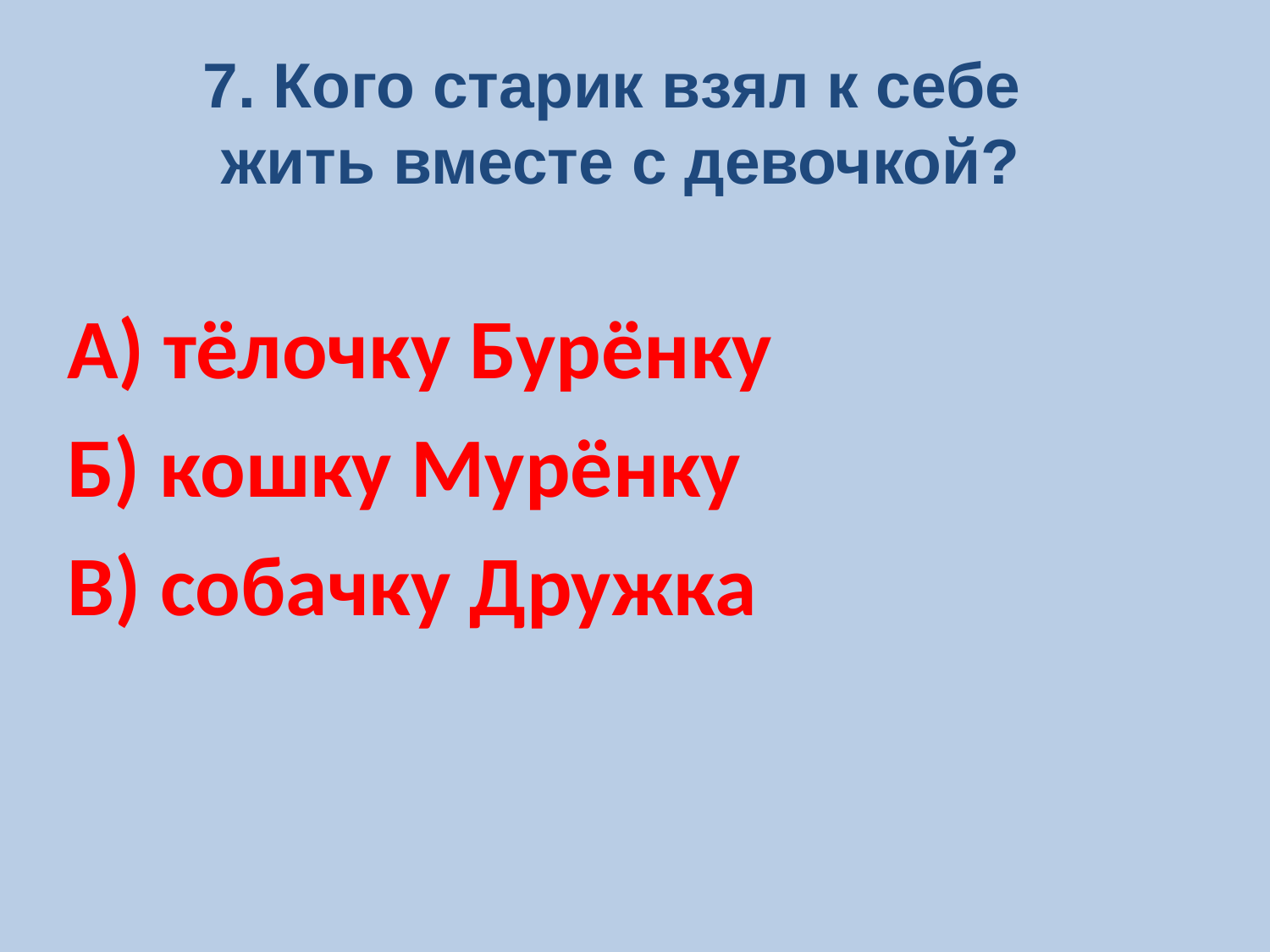

7. Кого старик взял к себе
жить вместе с девочкой?

А) тёлочку Бурёнку
Б) кошку Мурёнку
В) собачку Дружка